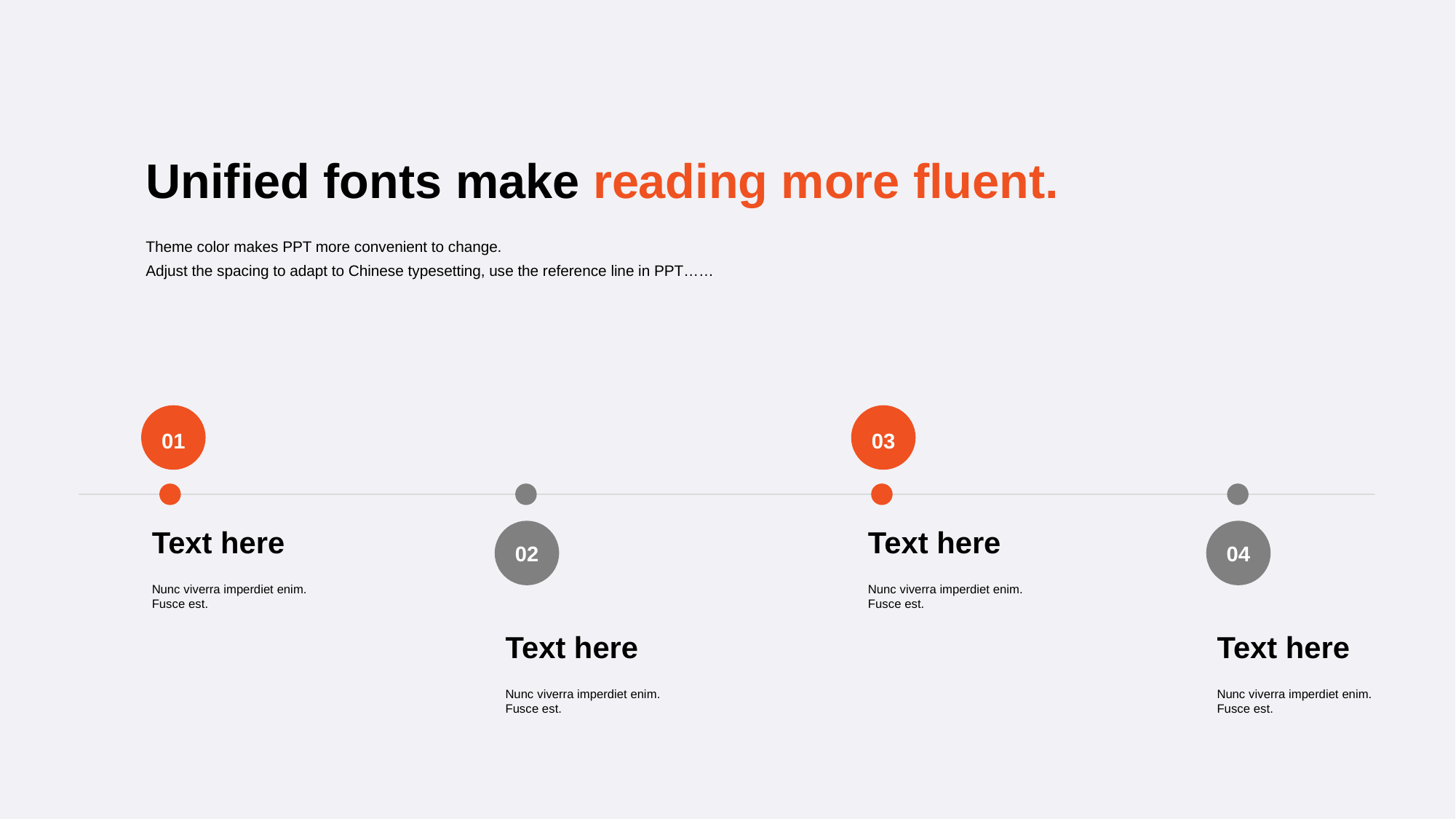

Unified fonts make reading more fluent.
Theme color makes PPT more convenient to change.
Adjust the spacing to adapt to Chinese typesetting, use the reference line in PPT……
01
03

Text here
Text here
02
04
Nunc viverra imperdiet enim. Fusce est.
Nunc viverra imperdiet enim. Fusce est.
Text here
Text here
Nunc viverra imperdiet enim. Fusce est.
Nunc viverra imperdiet enim. Fusce est.